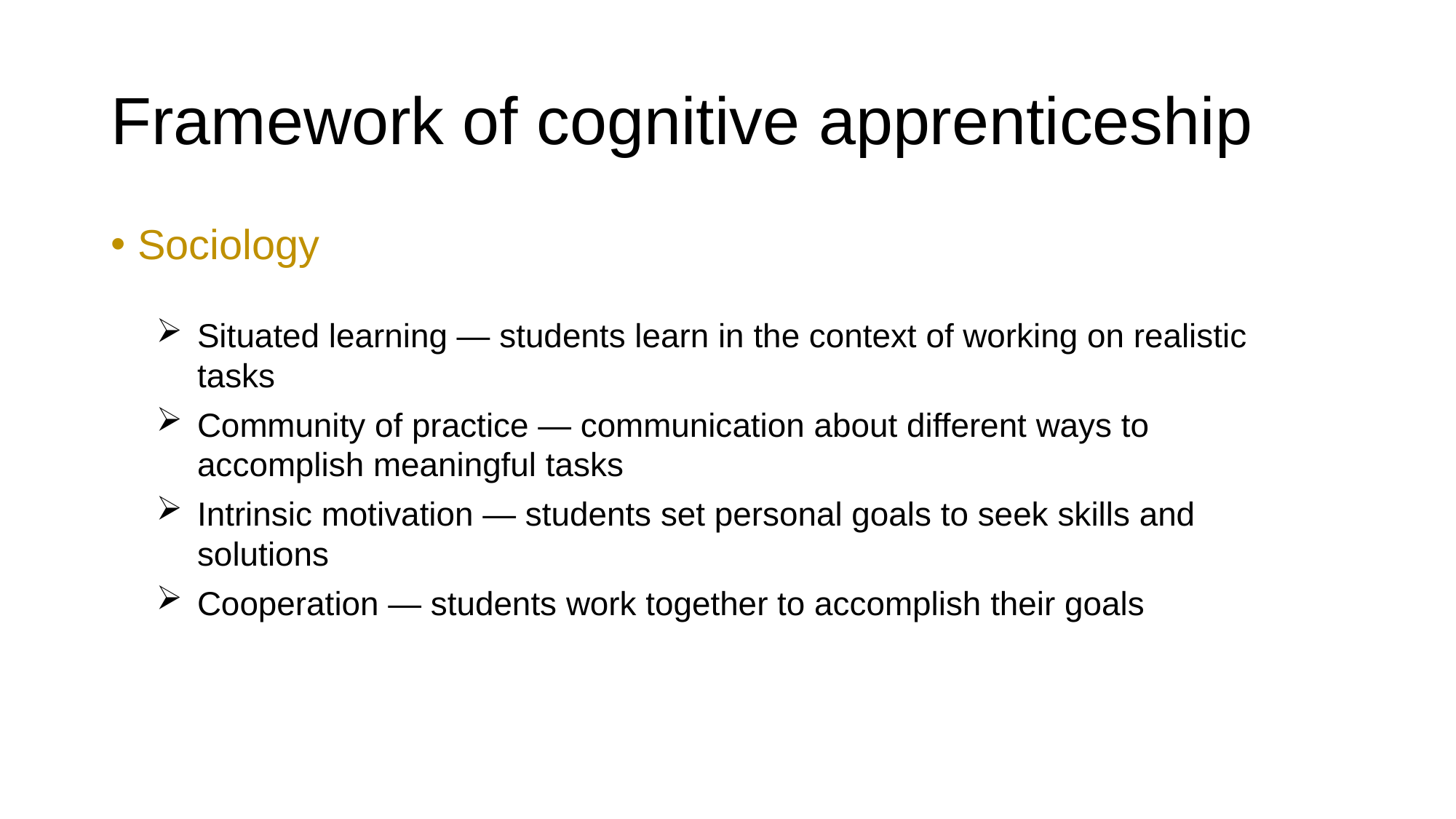

# Framework of cognitive apprenticeship
Sociology
Situated learning — students learn in the context of working on realistic tasks
Community of practice — communication about different ways to accomplish meaningful tasks
Intrinsic motivation — students set personal goals to seek skills and solutions
Cooperation — students work together to accomplish their goals